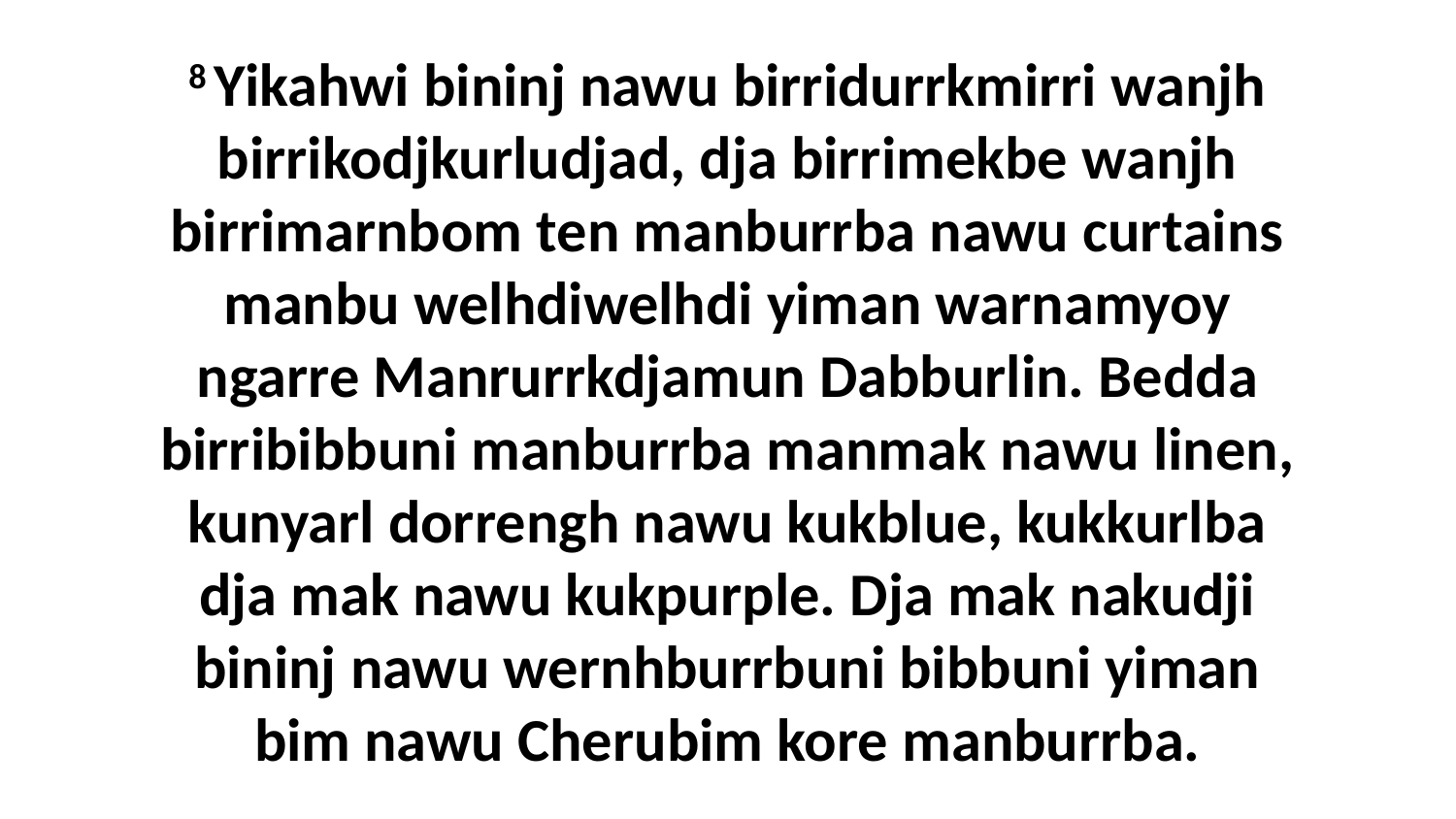

8 Yikahwi bininj nawu birridurrkmirri wanjh birrikodjkurludjad, dja birrimekbe wanjh birrimarnbom ten manburrba nawu curtains manbu welhdiwelhdi yiman warnamyoy ngarre Manrurrkdjamun Dabburlin. Bedda birribibbuni manburrba manmak nawu linen, kunyarl dorrengh nawu kukblue, kukkurlba dja mak nawu kukpurple. Dja mak nakudji bininj nawu wernhburrbuni bibbuni yiman bim nawu Cherubim kore manburrba.